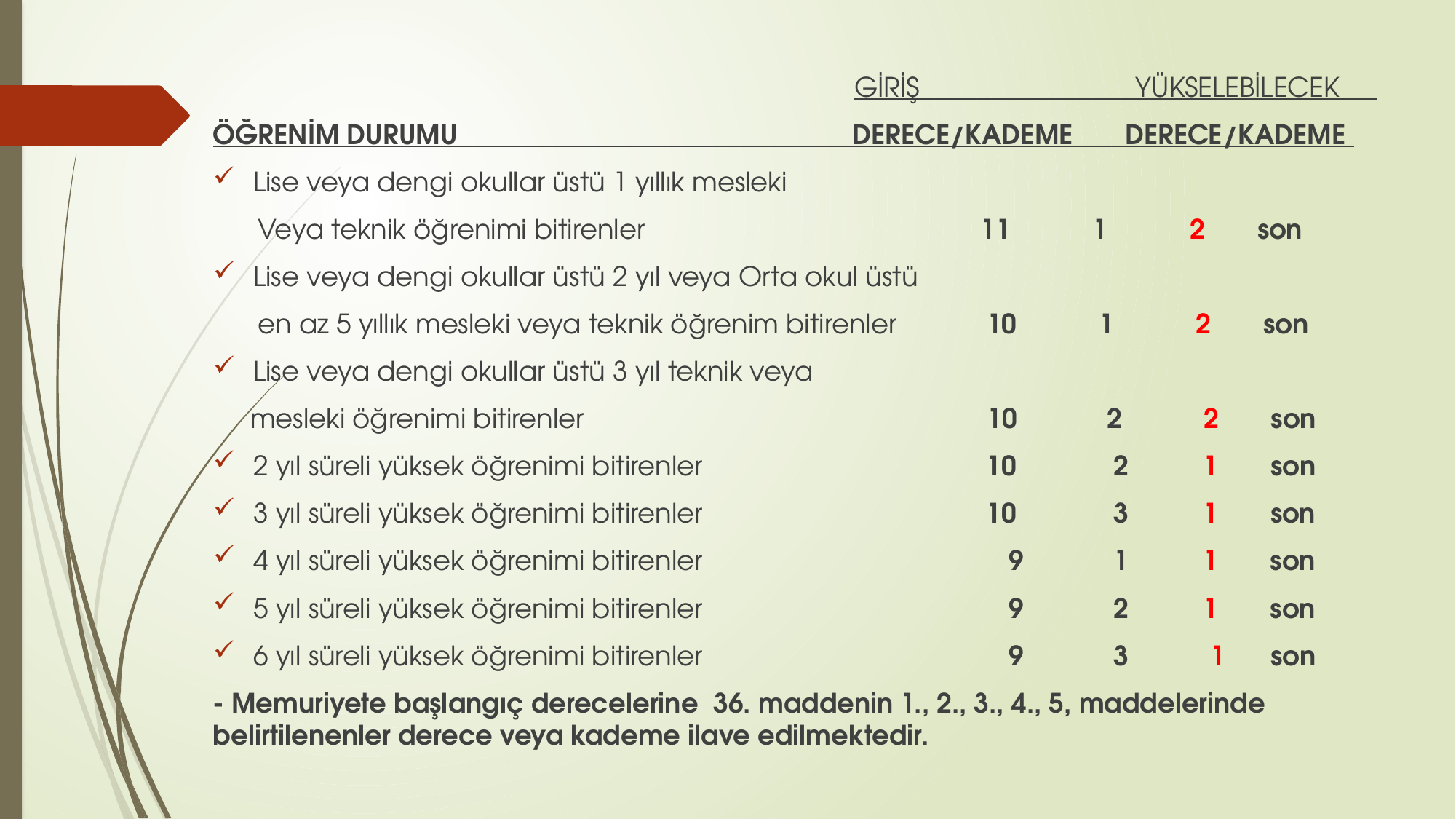

GİRİŞ                             YÜKSELEBİLECEK
ÖĞRENİM DURUMU                                                     DERECE/KADEME       DERECE/KADEME
Lise veya dengi okullar üstü 1 yıllık mesleki
      Veya teknik öğrenimi bitirenler                                             11           1           2       son
Lise veya dengi okullar üstü 2 yıl veya Orta okul üstü
      en az 5 yıllık mesleki veya teknik öğrenim bitirenler            10           1           2       son
Lise veya dengi okullar üstü 3 yıl teknik veya
     mesleki öğrenimi bitirenler                                                      10            2           2       son
2 yıl süreli yüksek öğrenimi bitirenler                                      10             2          1       son
3 yıl süreli yüksek öğrenimi bitirenler                                      10             3          1       son
4 yıl süreli yüksek öğrenimi bitirenler                                         9            1          1       son
5 yıl süreli yüksek öğrenimi bitirenler                                         9            2          1       son
6 yıl süreli yüksek öğrenimi bitirenler                                         9            3           1      son
- Memuriyete başlangıç derecelerine  36. maddenin 1., 2., 3., 4., 5, maddelerinde belirtilenenler derece veya kademe ilave edilmektedir.